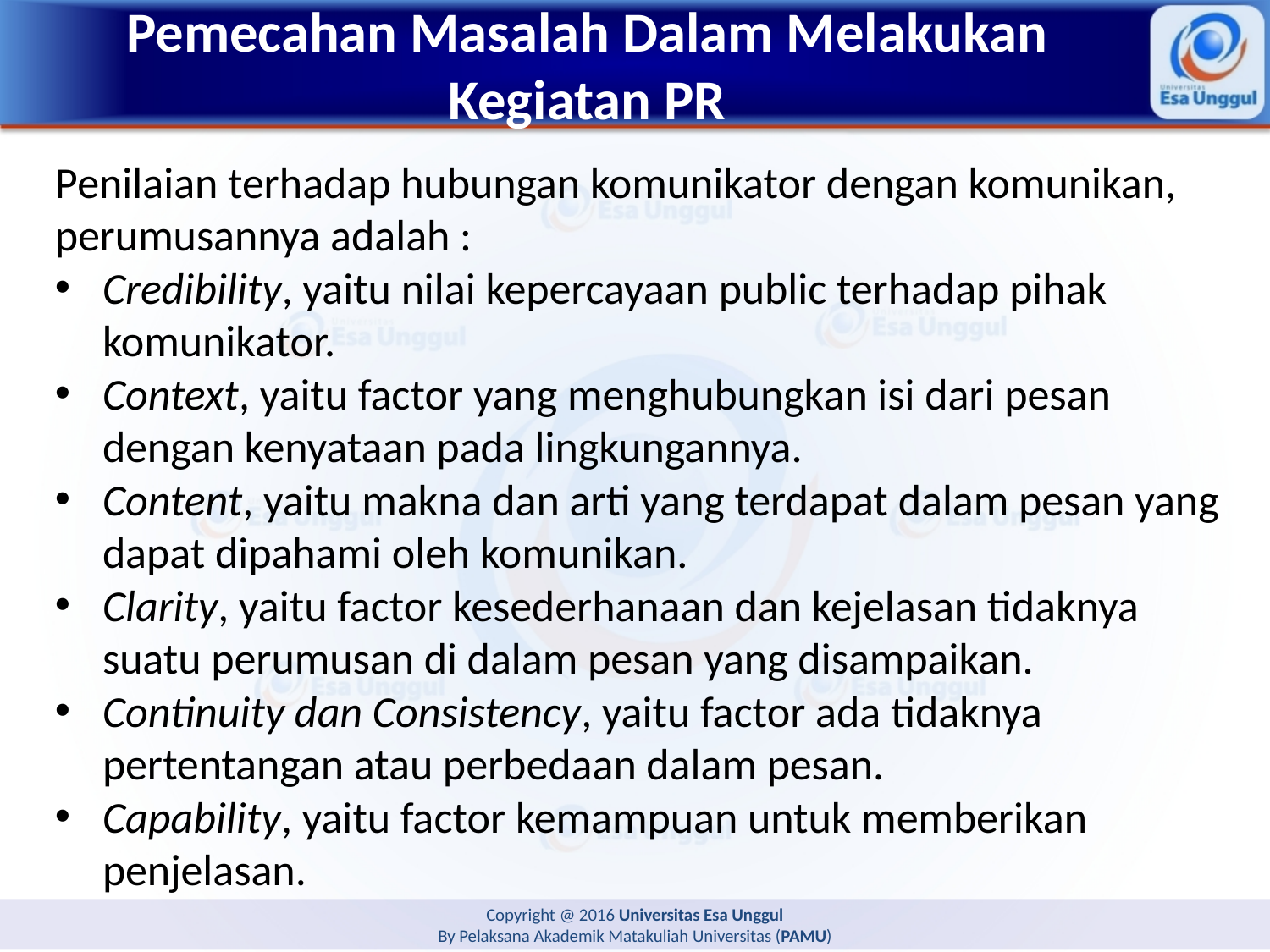

# Pemecahan Masalah Dalam Melakukan Kegiatan PR
Penilaian terhadap hubungan komunikator dengan komunikan, perumusannya adalah :
Credibility, yaitu nilai kepercayaan public terhadap pihak komunikator.
Context, yaitu factor yang menghubungkan isi dari pesan dengan kenyataan pada lingkungannya.
Content, yaitu makna dan arti yang terdapat dalam pesan yang dapat dipahami oleh komunikan.
Clarity, yaitu factor kesederhanaan dan kejelasan tidaknya suatu perumusan di dalam pesan yang disampaikan.
Continuity dan Consistency, yaitu factor ada tidaknya pertentangan atau perbedaan dalam pesan.
Capability, yaitu factor kemampuan untuk memberikan penjelasan.